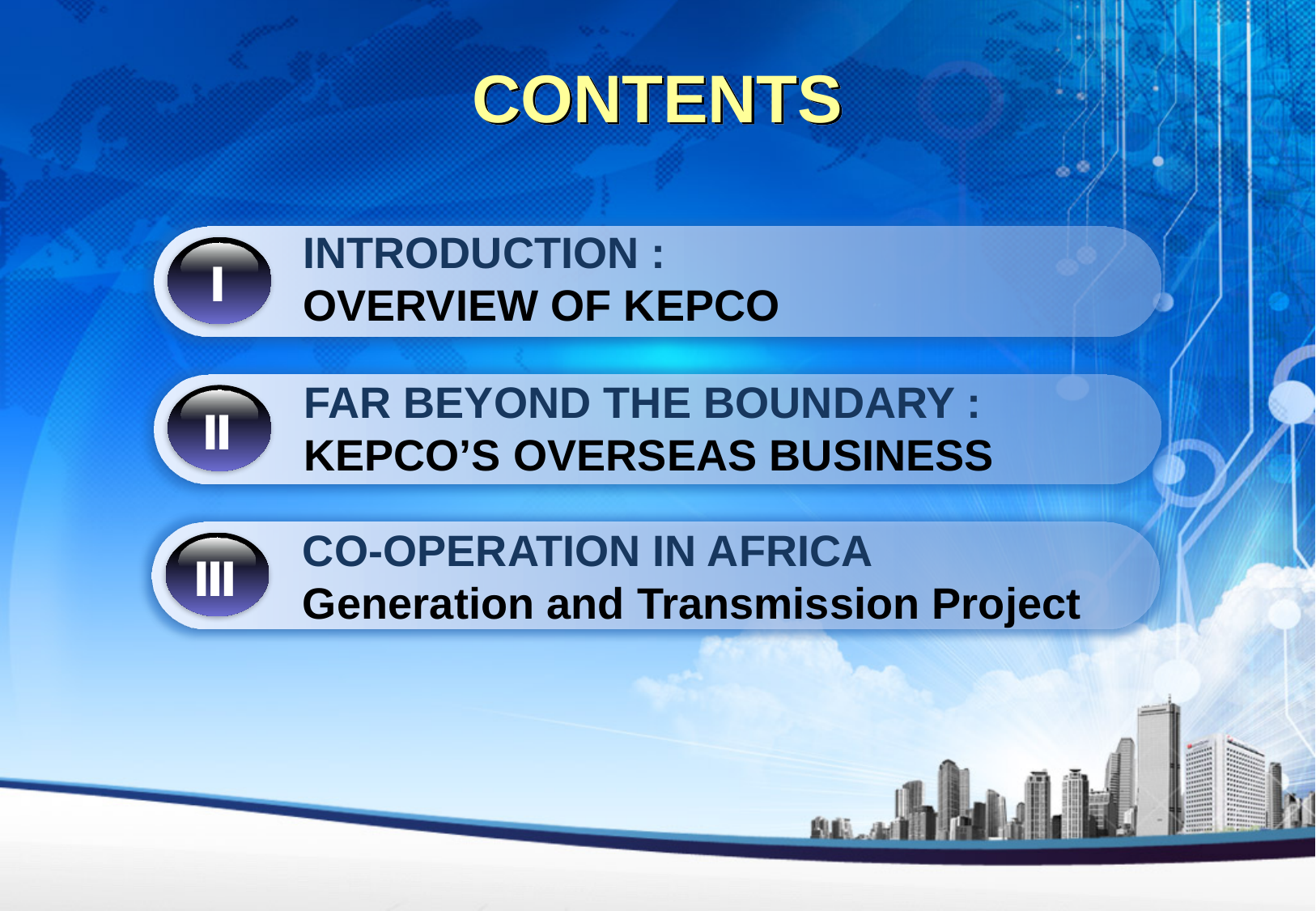

CONTENTS
INTRODUCTION :
OVERVIEW OF KEPCO

Ⅰ
FAR BEYOND THE BOUNDARY :
KEPCO’S OVERSEAS BUSINESS

Ⅱ
CO-OPERATION IN AFRICA
Generation and Transmission Project

Ⅲ